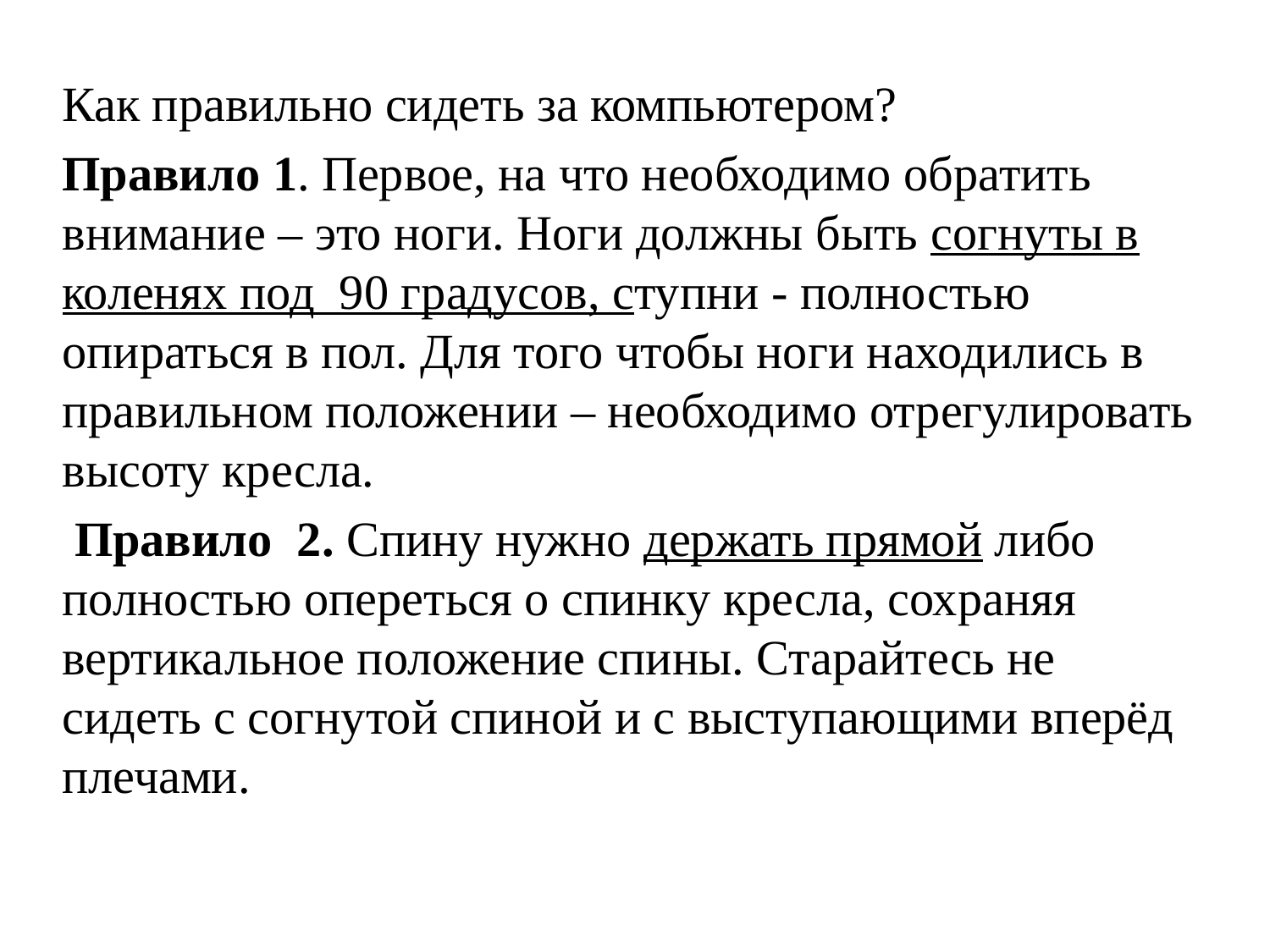

Как правильно сидеть за компьютером?
Правило 1. Первое, на что необходимо обратить внимание – это ноги. Ноги должны быть согнуты в коленях под  90 градусов, ступни - полностью опираться в пол. Для того чтобы ноги находились в правильном положении – необходимо отрегулировать высоту кресла.
 Правило  2. Спину нужно держать прямой либо полностью опереться о спинку кресла, сохраняя вертикальное положение спины. Старайтесь не сидеть с согнутой спиной и с выступающими вперёд плечами.